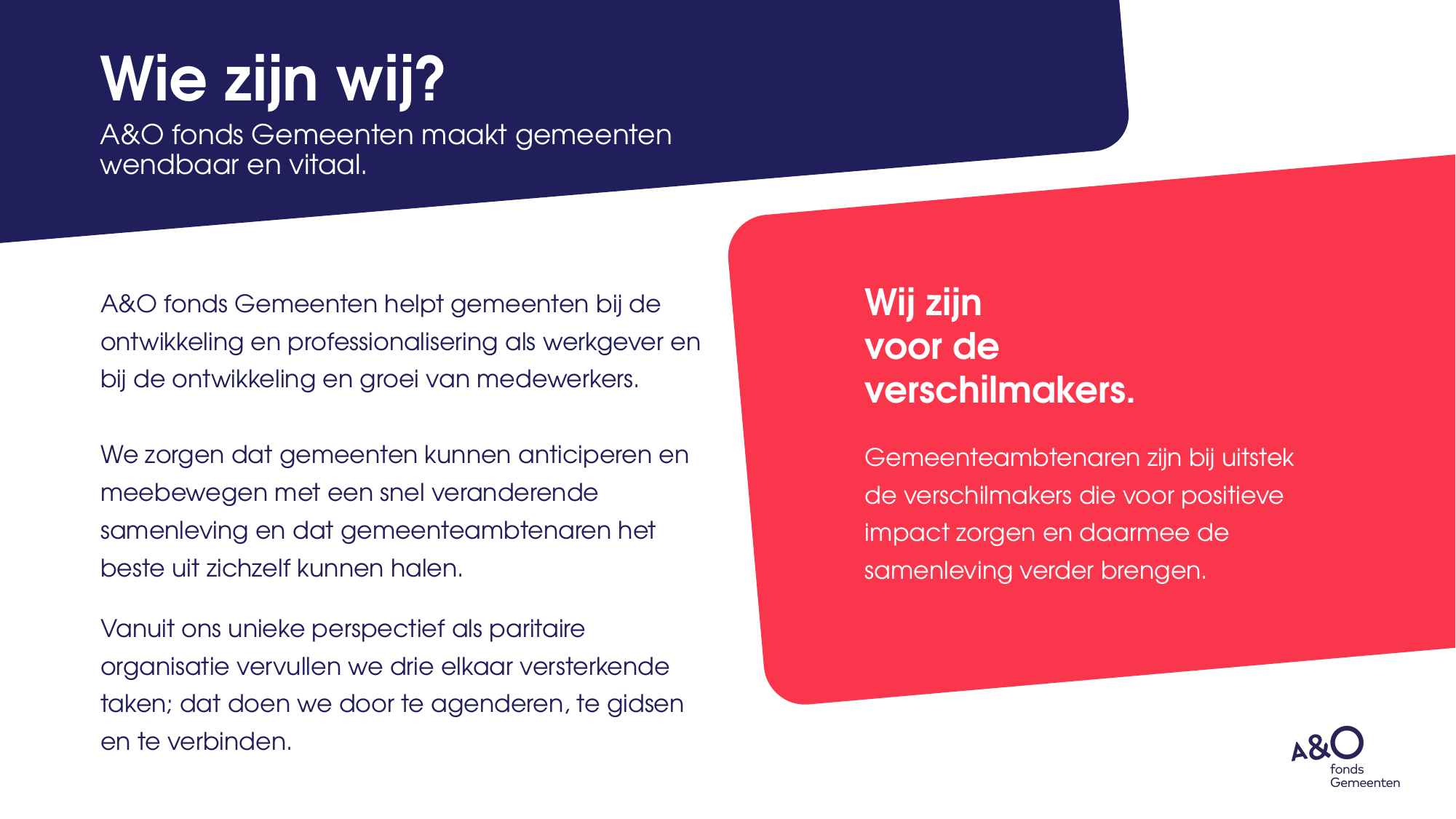

# Wie zijn wij?
A&O fonds Gemeenten maakt gemeenten
wendbaar en vitaal.

A&O fonds Gemeenten helpt gemeenten bij de ontwikkeling en professionalisering als werkgever en bij de ontwikkeling en groei van medewerkers.
We zorgen dat gemeenten kunnen anticiperen en meebewegen met een snel veranderende samenleving en dat gemeenteambtenaren het beste uit zichzelf kunnen halen.
Vanuit ons unieke perspectief als paritaire organisatie vervullen we drie elkaar versterkende taken; dat doen we door te agenderen, te gidsen en te verbinden.

Wij zijn
voor de
verschilmakers.
Gemeenteambtenaren zijn bij uitstek de verschilmakers die voor positieve impact zorgen en daarmee de samenleving verder brengen.